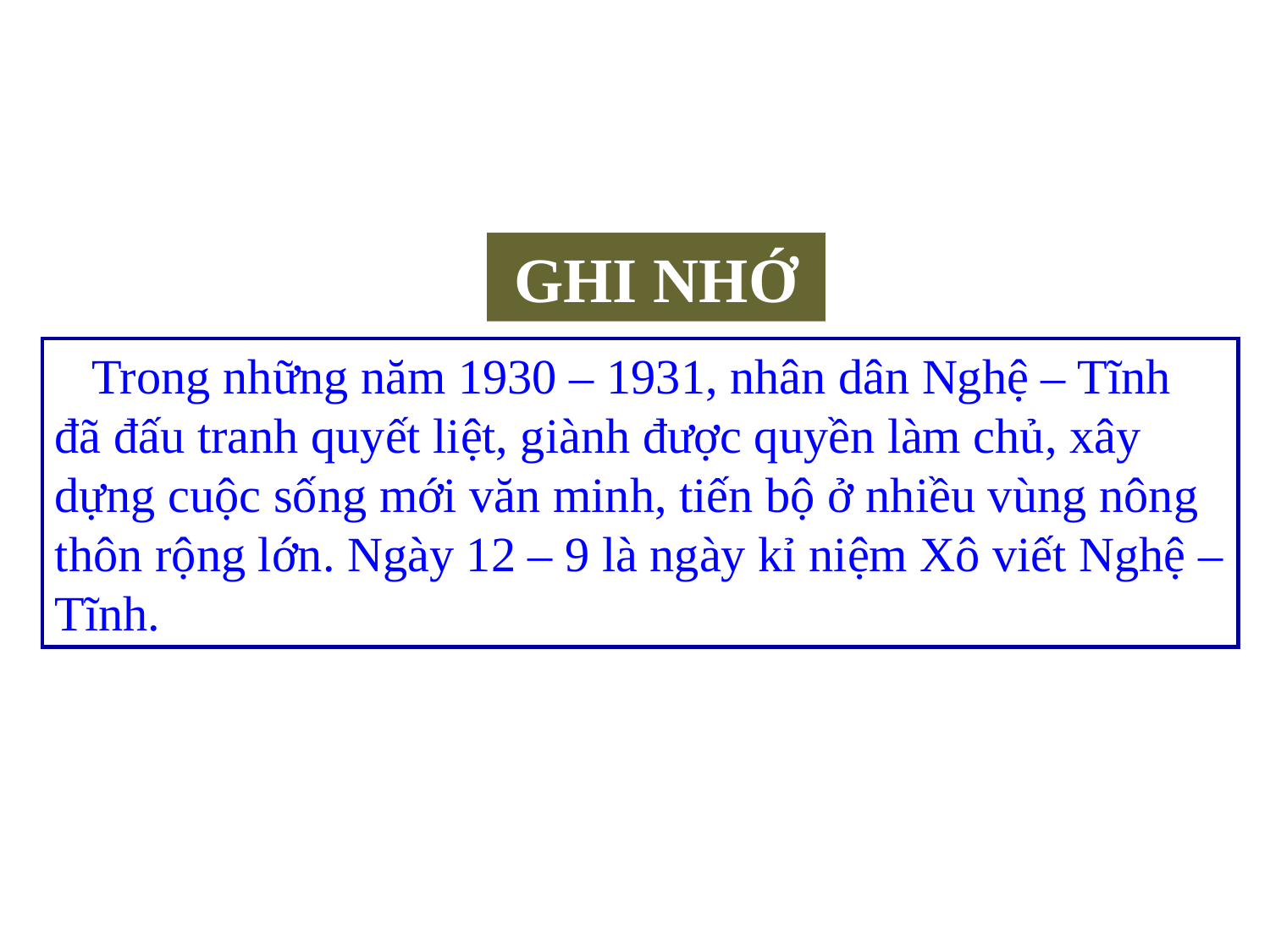

GHI NHỚ
   Trong những năm 1930 – 1931, nhân dân Nghệ – Tĩnh đã đấu tranh quyết liệt, giành được quyền làm chủ, xây dựng cuộc sống mới văn minh, tiến bộ ở nhiều vùng nông thôn rộng lớn. Ngày 12 – 9 là ngày kỉ niệm Xô viết Nghệ – Tĩnh.